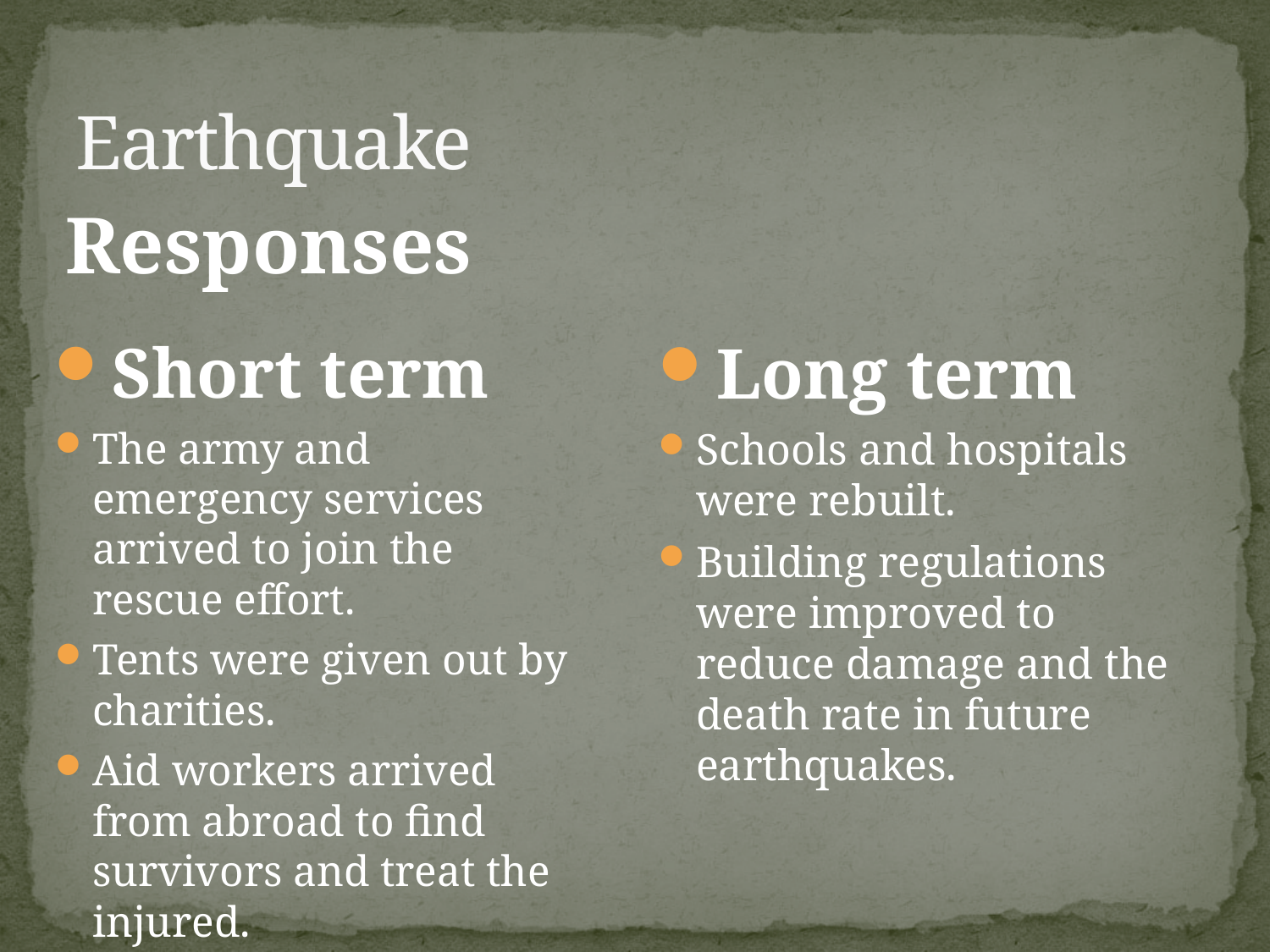

# Earthquake
Responses
Short term
The army and emergency services arrived to join the rescue effort.
Tents were given out by charities.
Aid workers arrived from abroad to find survivors and treat the injured.

Long term
Schools and hospitals were rebuilt.
Building regulations were improved to reduce damage and the death rate in future earthquakes.